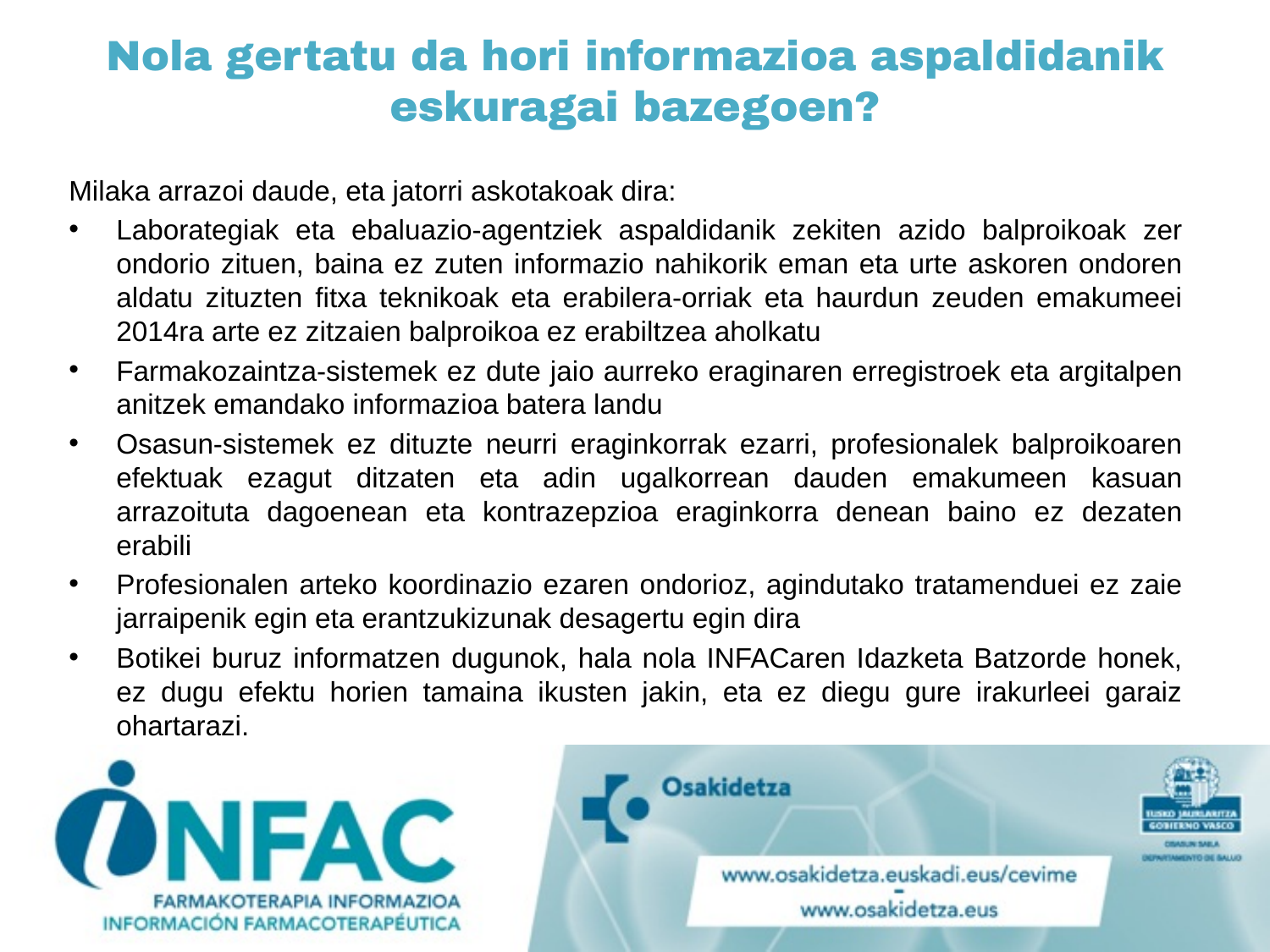

# Nola gertatu da hori informazioa aspaldidanik eskuragai bazegoen?
Milaka arrazoi daude, eta jatorri askotakoak dira:
Laborategiak eta ebaluazio-agentziek aspaldidanik zekiten azido balproikoak zer ondorio zituen, baina ez zuten informazio nahikorik eman eta urte askoren ondoren aldatu zituzten fitxa teknikoak eta erabilera-orriak eta haurdun zeuden emakumeei 2014ra arte ez zitzaien balproikoa ez erabiltzea aholkatu
Farmakozaintza-sistemek ez dute jaio aurreko eraginaren erregistroek eta argitalpen anitzek emandako informazioa batera landu
Osasun-sistemek ez dituzte neurri eraginkorrak ezarri, profesionalek balproikoaren efektuak ezagut ditzaten eta adin ugalkorrean dauden emakumeen kasuan arrazoituta dagoenean eta kontrazepzioa eraginkorra denean baino ez dezaten erabili
Profesionalen arteko koordinazio ezaren ondorioz, agindutako tratamenduei ez zaie jarraipenik egin eta erantzukizunak desagertu egin dira
Botikei buruz informatzen dugunok, hala nola INFACaren Idazketa Batzorde honek, ez dugu efektu horien tamaina ikusten jakin, eta ez diegu gure irakurleei garaiz ohartarazi.